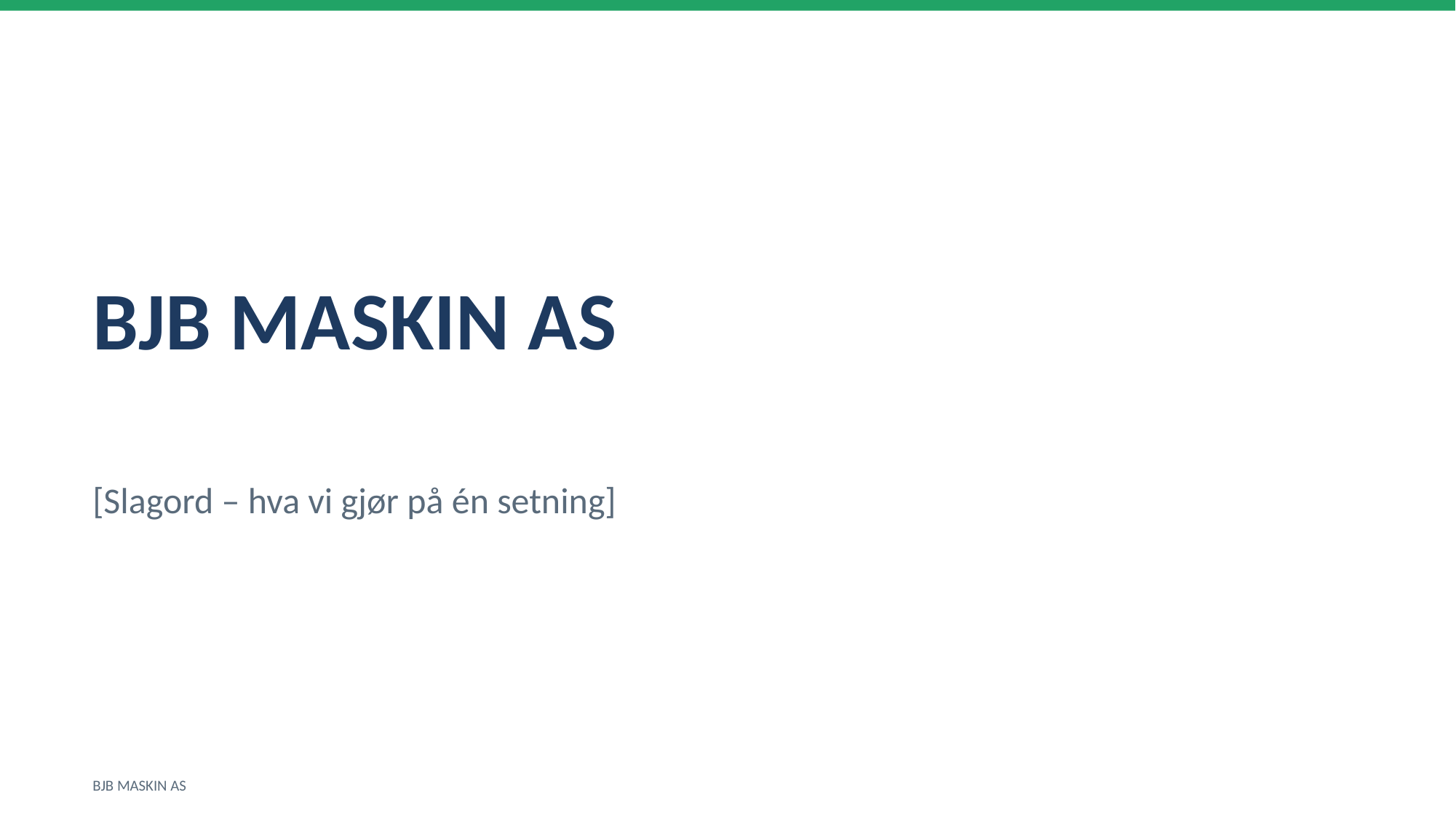

BJB MASKIN AS
[Slagord – hva vi gjør på én setning]
BJB MASKIN AS